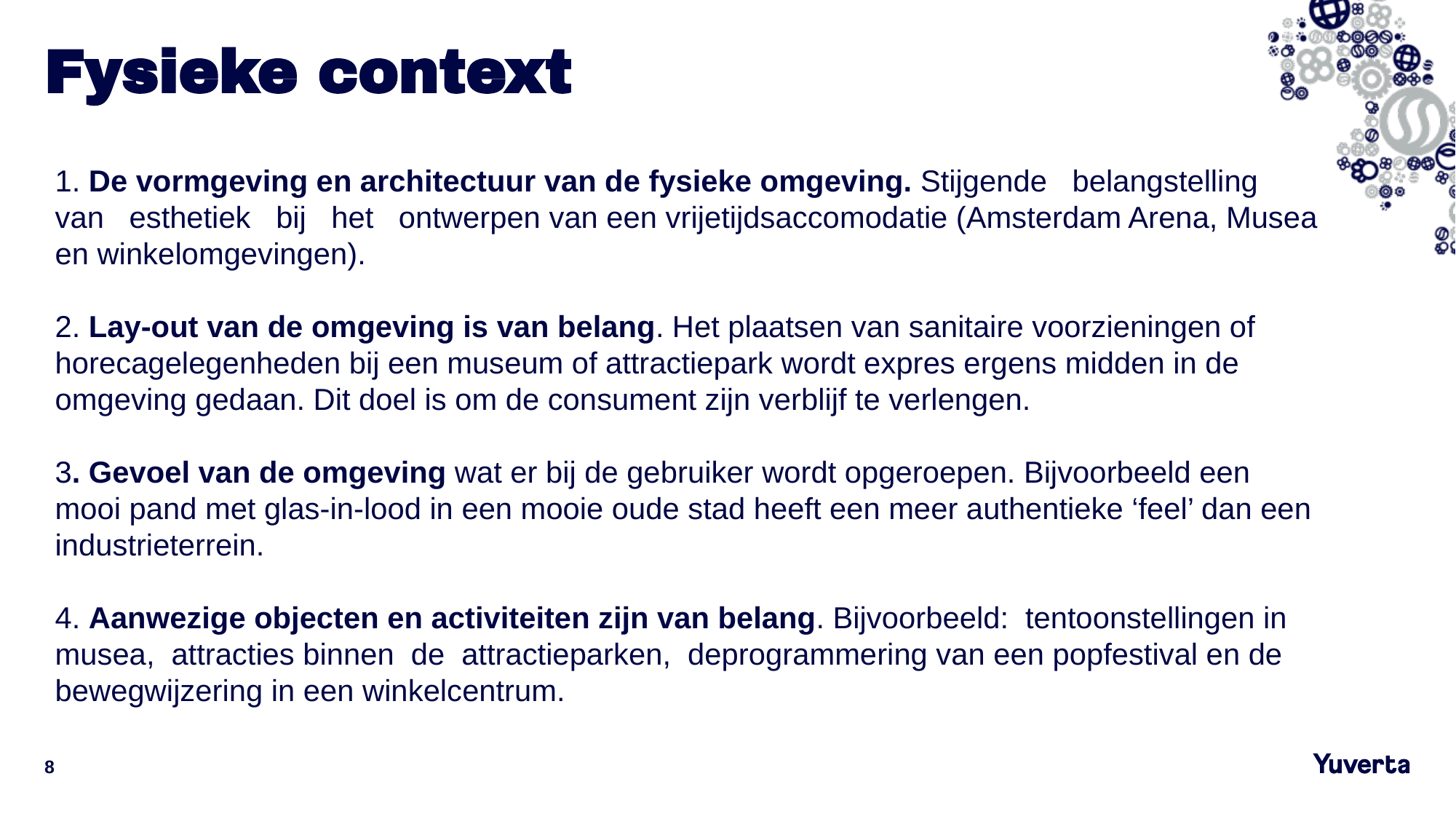

# Fysieke context
1. De vormgeving en architectuur van de fysieke omgeving. Stijgende   belangstelling   van   esthetiek   bij   het   ontwerpen van een vrijetijdsaccomodatie (Amsterdam Arena, Musea en winkelomgevingen).

2. Lay-out van de omgeving is van belang. Het plaatsen van sanitaire voorzieningen of horecagelegenheden bij een museum of attractiepark wordt expres ergens midden in de omgeving gedaan. Dit doel is om de consument zijn verblijf te verlengen.

3. Gevoel van de omgeving wat er bij de gebruiker wordt opgeroepen. Bijvoorbeeld een mooi pand met glas-in-lood in een mooie oude stad heeft een meer authentieke ‘feel’ dan een industrieterrein.

4. Aanwezige objecten en activiteiten zijn van belang. Bijvoorbeeld:  tentoonstellingen in  musea,  attracties binnen  de  attractieparken,  deprogrammering van een popfestival en de bewegwijzering in een winkelcentrum.
8
20-8-2023